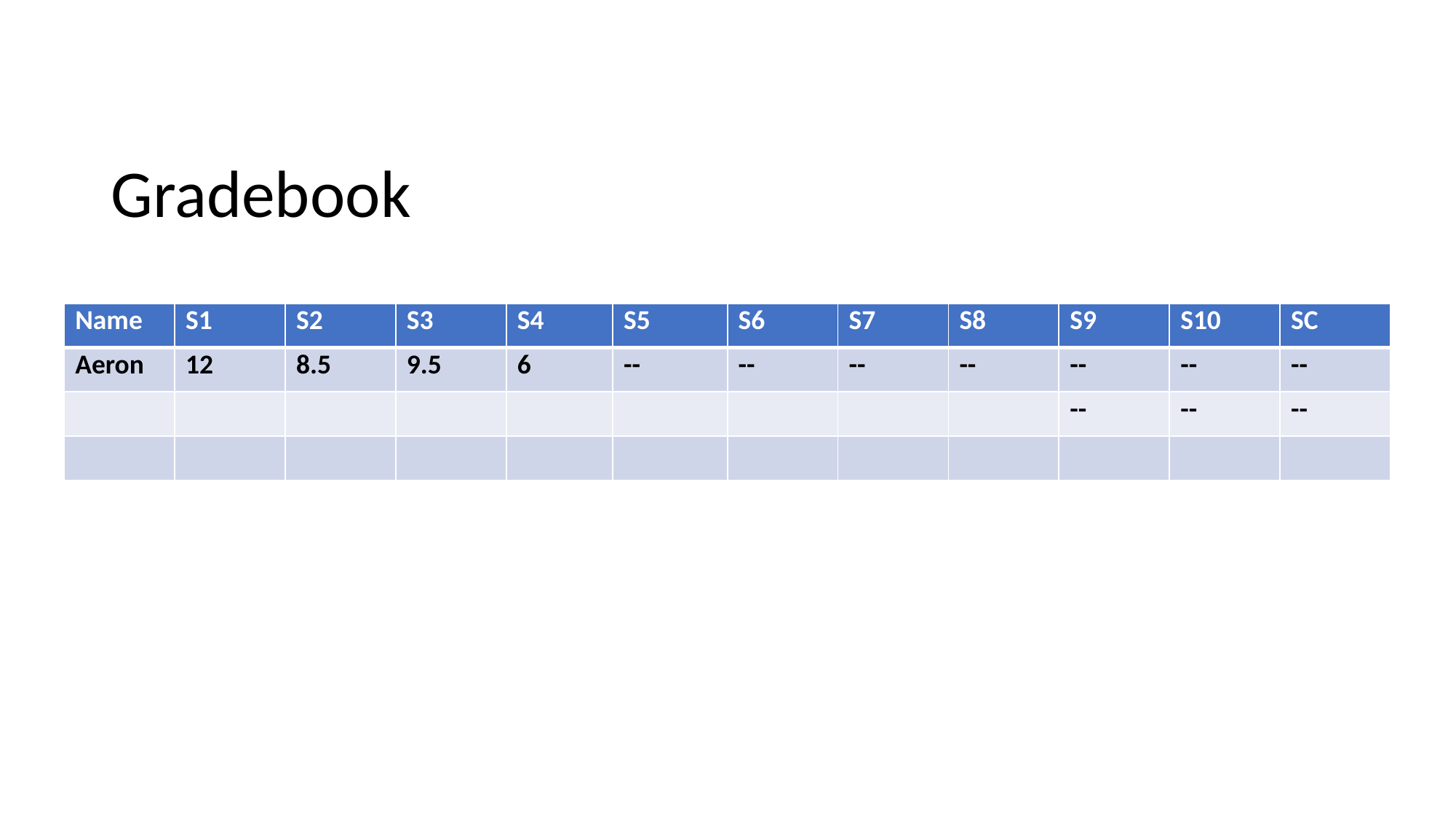

# Gradebook
| Name | S1 | S2 | S3 | S4 | S5 | S6 | S7 | S8 | S9 | S10 | SC |
| --- | --- | --- | --- | --- | --- | --- | --- | --- | --- | --- | --- |
| Aeron | 12 | 8.5 | 9.5 | 6 | -- | -- | -- | -- | -- | -- | -- |
|  |  |  |  |  |  |  |  |  | -- | -- | -- |
|  |  |  |  |  |  |  |  |  |  |  |  |